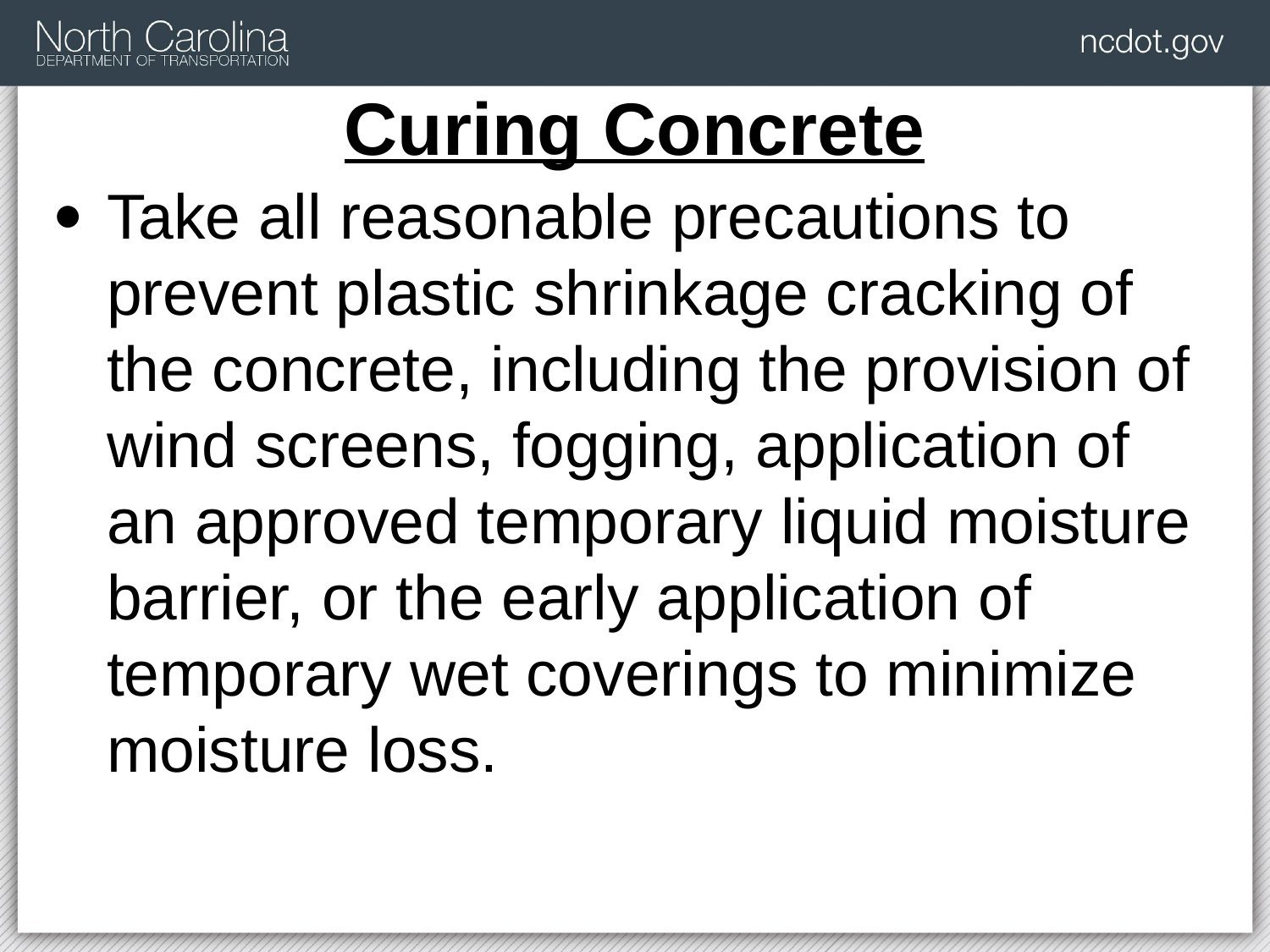

# Curing Concrete
Take all reasonable precautions to prevent plastic shrinkage cracking of the concrete, including the provision of wind screens, fogging, application of an approved temporary liquid moisture barrier, or the early application of temporary wet coverings to minimize moisture loss.